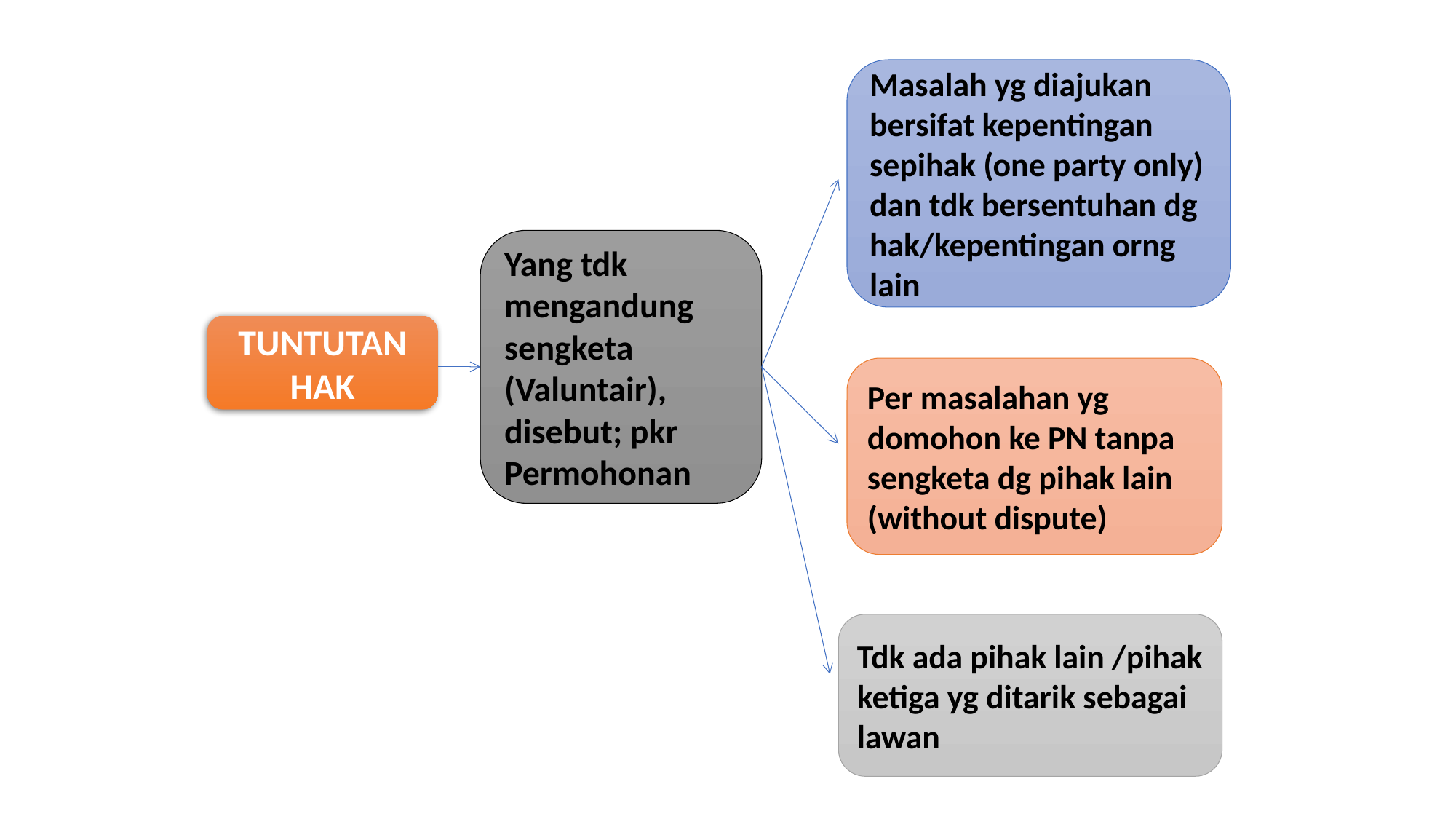

Masalah yg diajukan bersifat kepentingan sepihak (one party only) dan tdk bersentuhan dg hak/kepentingan orng lain
Yang tdk mengandung sengketa  (Valuntair), disebut; pkr Permohonan
TUNTUTAN HAK
Per masalahan yg domohon ke PN tanpa sengketa dg pihak lain (without dispute)
Tdk ada pihak lain /pihak ketiga yg ditarik sebagai lawan